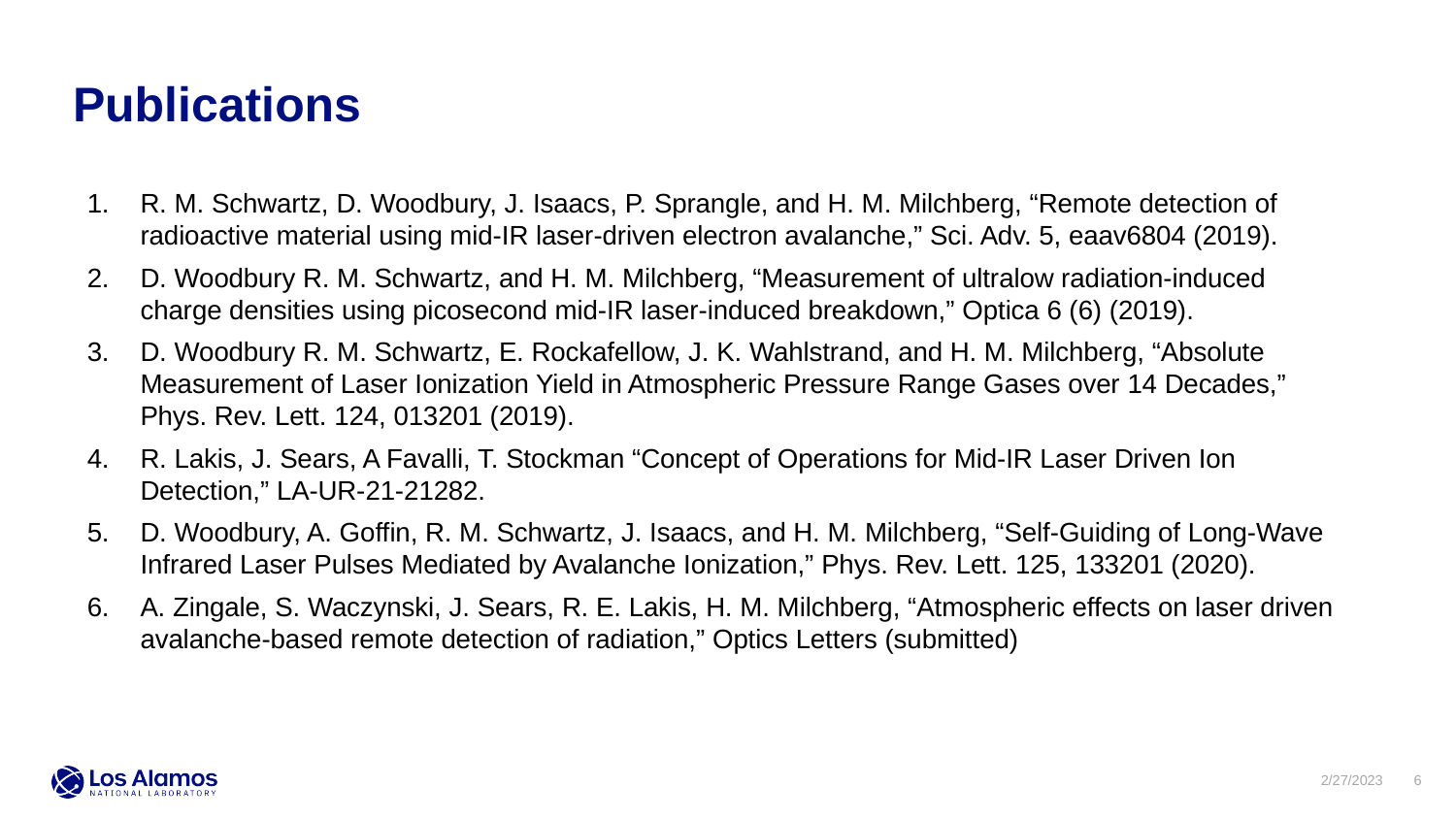

Publications
R. M. Schwartz, D. Woodbury, J. Isaacs, P. Sprangle, and H. M. Milchberg, “Remote detection of radioactive material using mid-IR laser-driven electron avalanche,” Sci. Adv. 5, eaav6804 (2019).
D. Woodbury R. M. Schwartz, and H. M. Milchberg, “Measurement of ultralow radiation-induced charge densities using picosecond mid-IR laser-induced breakdown,” Optica 6 (6) (2019).
D. Woodbury R. M. Schwartz, E. Rockafellow, J. K. Wahlstrand, and H. M. Milchberg, “Absolute Measurement of Laser Ionization Yield in Atmospheric Pressure Range Gases over 14 Decades,” Phys. Rev. Lett. 124, 013201 (2019).
R. Lakis, J. Sears, A Favalli, T. Stockman “Concept of Operations for Mid-IR Laser Driven Ion Detection,” LA-UR-21-21282.
D. Woodbury, A. Goffin, R. M. Schwartz, J. Isaacs, and H. M. Milchberg, “Self-Guiding of Long-Wave Infrared Laser Pulses Mediated by Avalanche Ionization,” Phys. Rev. Lett. 125, 133201 (2020).
A. Zingale, S. Waczynski, J. Sears, R. E. Lakis, H. M. Milchberg, “Atmospheric effects on laser driven avalanche-based remote detection of radiation,” Optics Letters (submitted)